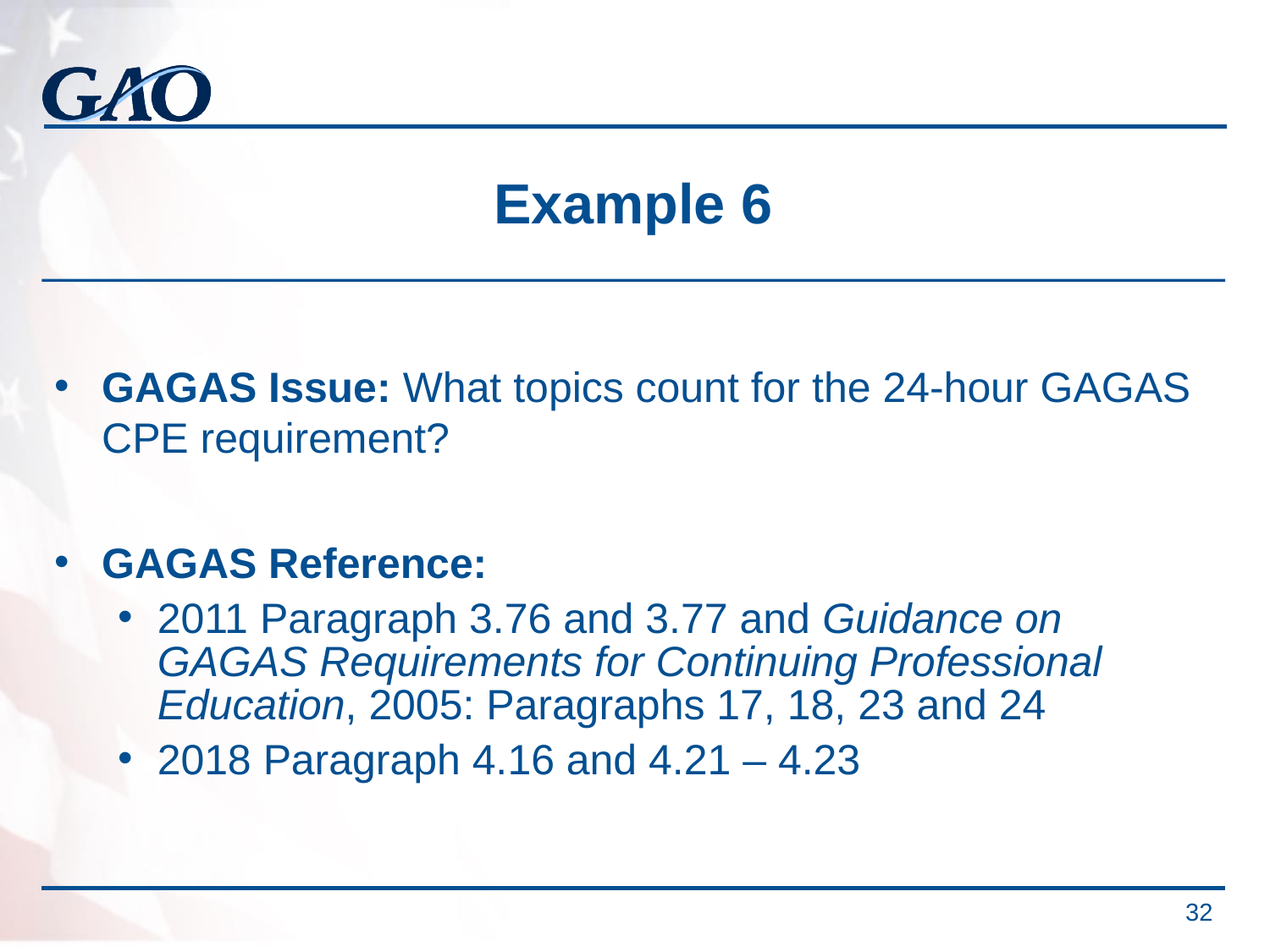

# Example 6

GAGAS Issue: What topics count for the 24-hour GAGAS CPE requirement?

GAGAS Reference:
2011 Paragraph 3.76 and 3.77 and Guidance on GAGAS Requirements for Continuing Professional Education, 2005: Paragraphs 17, 18, 23 and 24
2018 Paragraph 4.16 and 4.21 – 4.23

  32